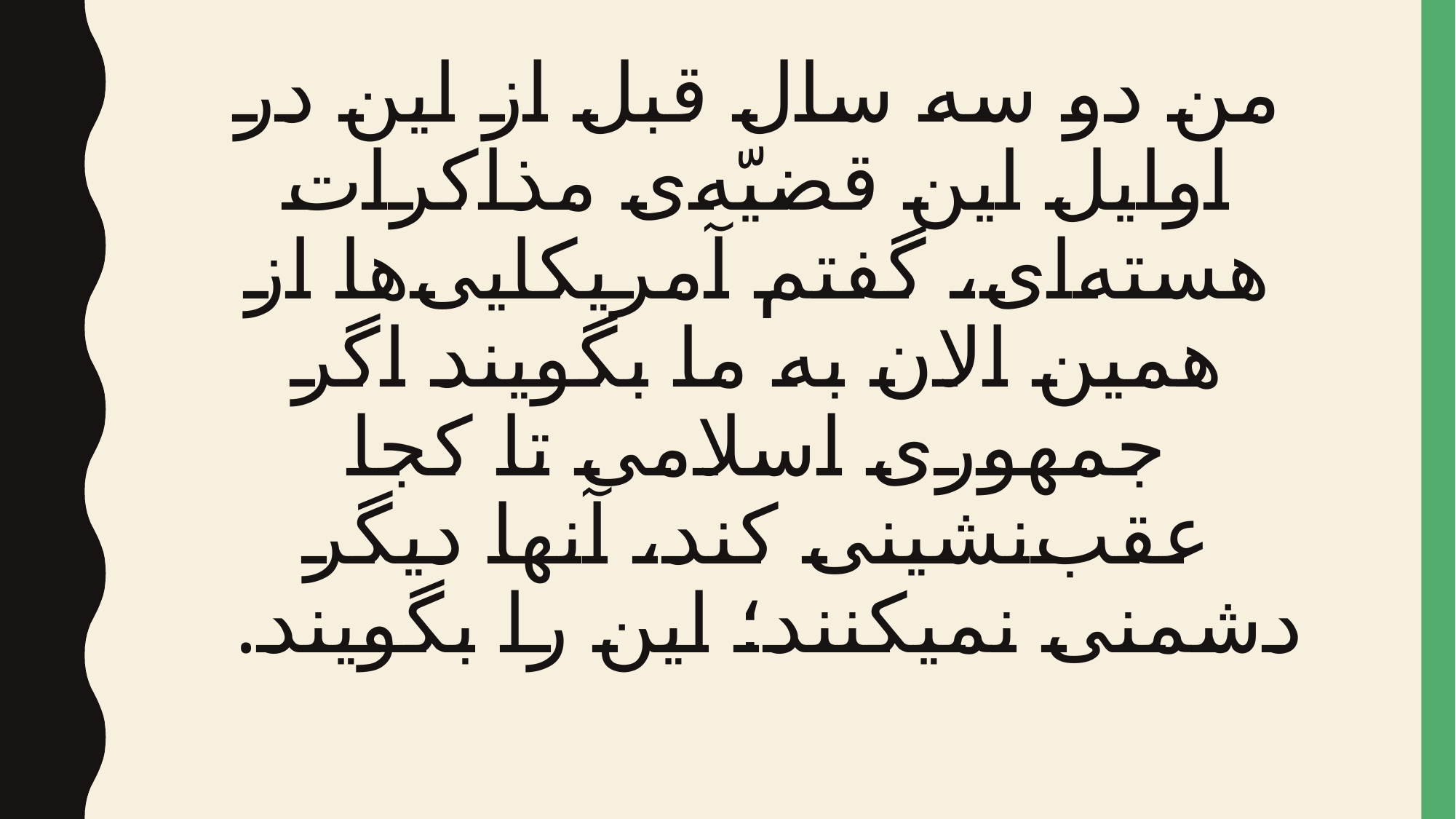

# من دو سه سال قبل از این در اوایل این قضیّه‌ی مذاکرات هسته‌ای، گفتم آمریکایی‌ها از همین الان به ما بگویند اگر جمهوری اسلامی تا کجا عقب‌نشینی کند، آنها دیگر دشمنی نمیکنند؛ این را بگویند.